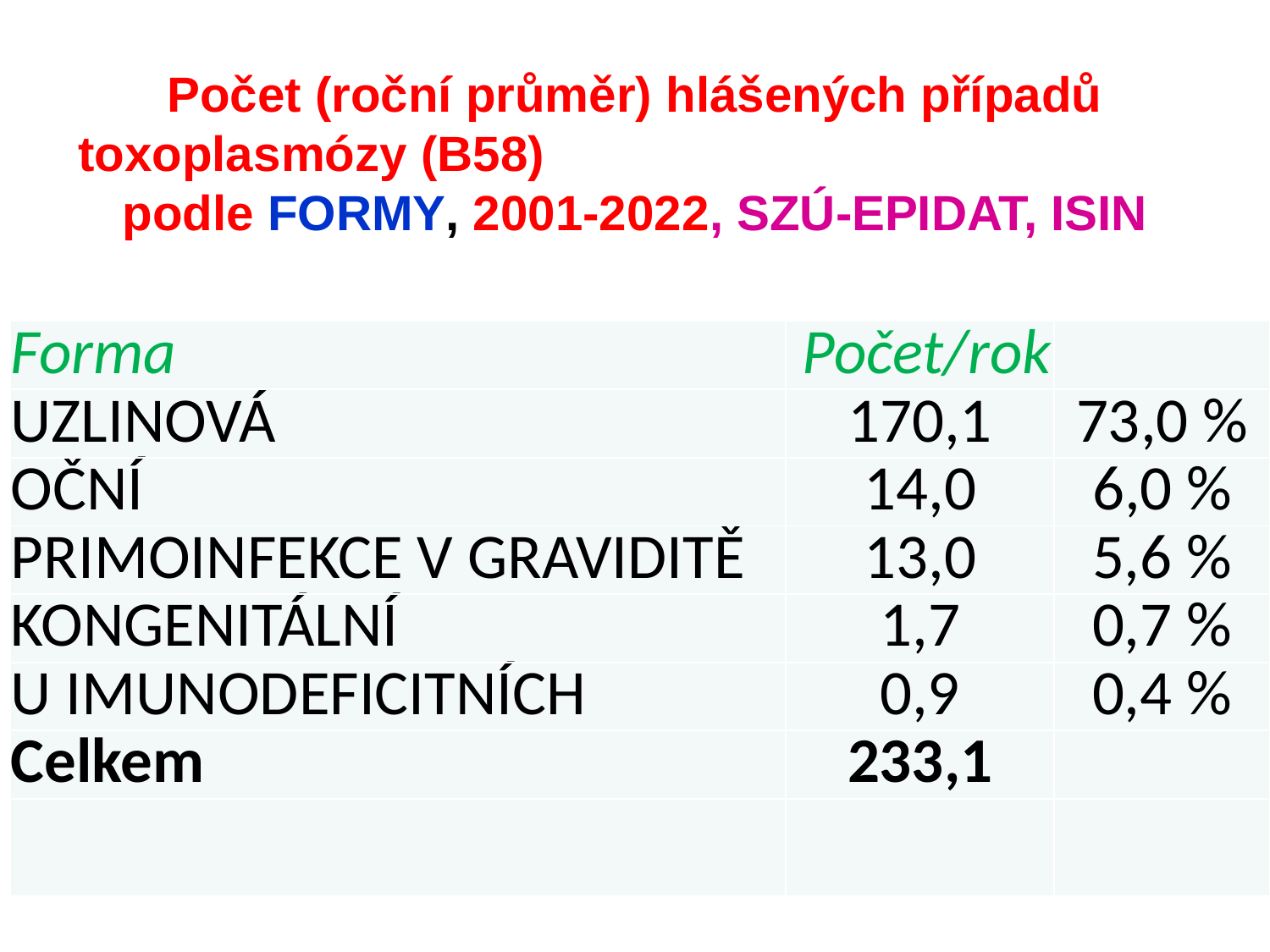

Počet (roční průměr) hlášených případů toxoplasmózy (B58)                                                podle formy, 2001-2022, SZÚ-EPIDAT, ISIN

| Forma | Počet/rok |  |
| --- | --- | --- |
| UZLINOVÁ | 170,1 | 73,0 % |
| OČNÍ | 14,0 | 6,0 % |
| PRIMOINFEKCE V GRAVIDITĚ | 13,0 | 5,6 % |
| KONGENITÁLNÍ | 1,7 | 0,7 % |
| U IMUNODEFICITNÍCH | 0,9 | 0,4 % |
| Celkem | 233,1 |  |
|  |  |  |